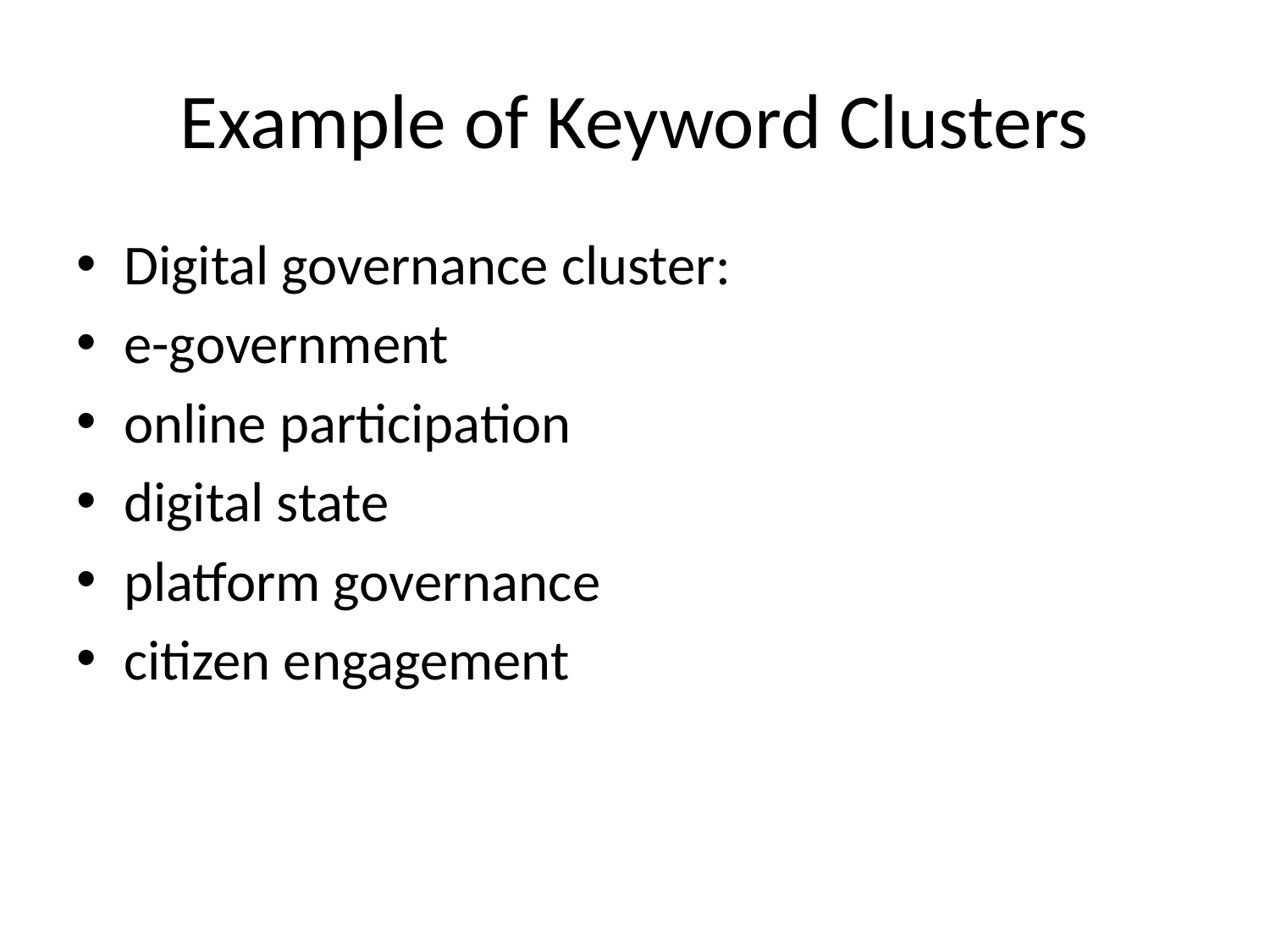

# Example of Keyword Clusters
Digital governance cluster:
e-government
online participation
digital state
platform governance
citizen engagement